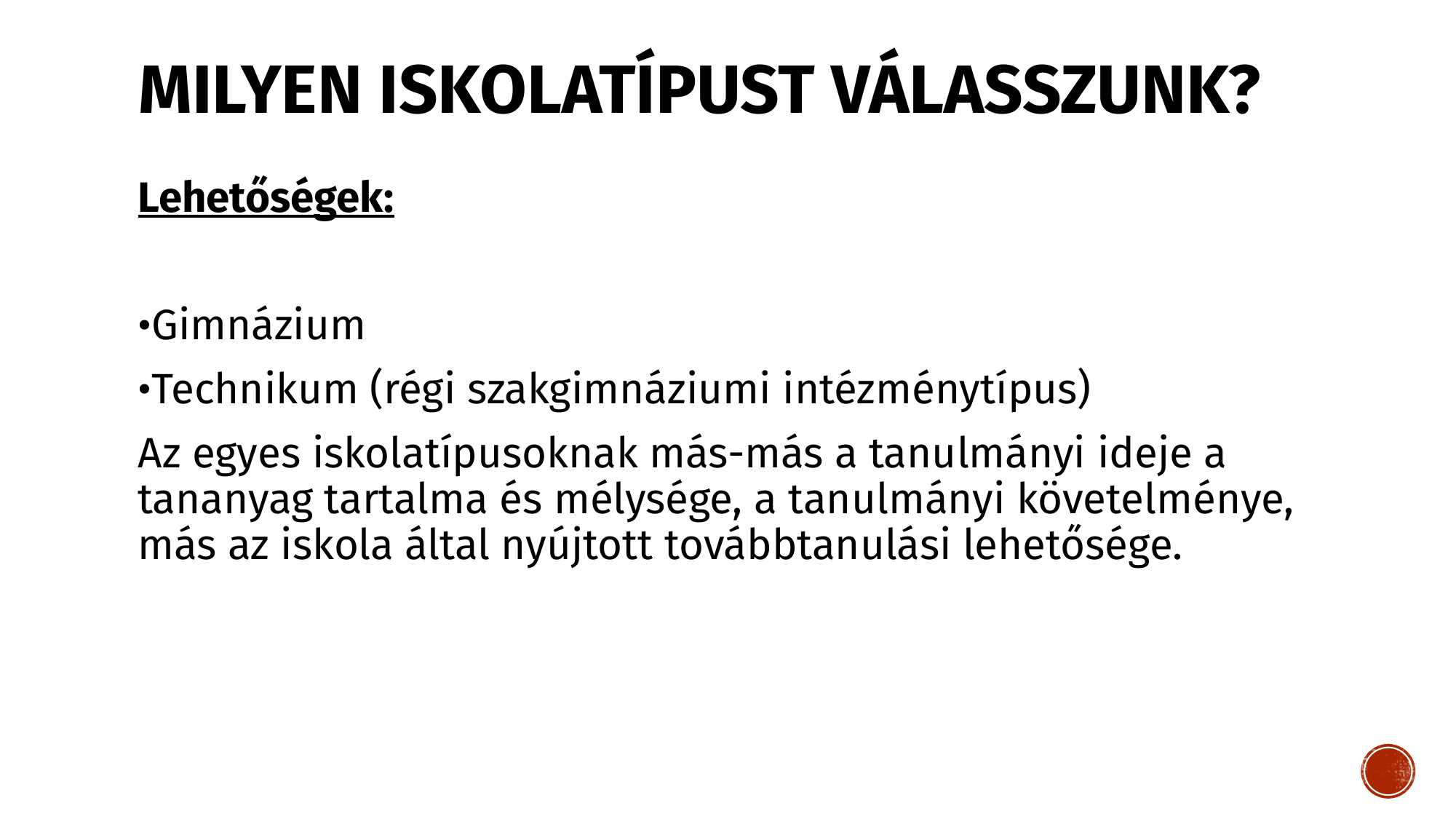

# MILYEN ISKOLATÍPUST VÁLASSZUNK?
Lehetőségek:

•Gimnázium
•Technikum (régi szakgimnáziumi intézménytípus)
Az egyes iskolatípusoknak más-más a tanulmányi ideje a tananyag tartalma és mélysége, a tanulmányi követelménye, más az iskola által nyújtott továbbtanulási lehetősége.